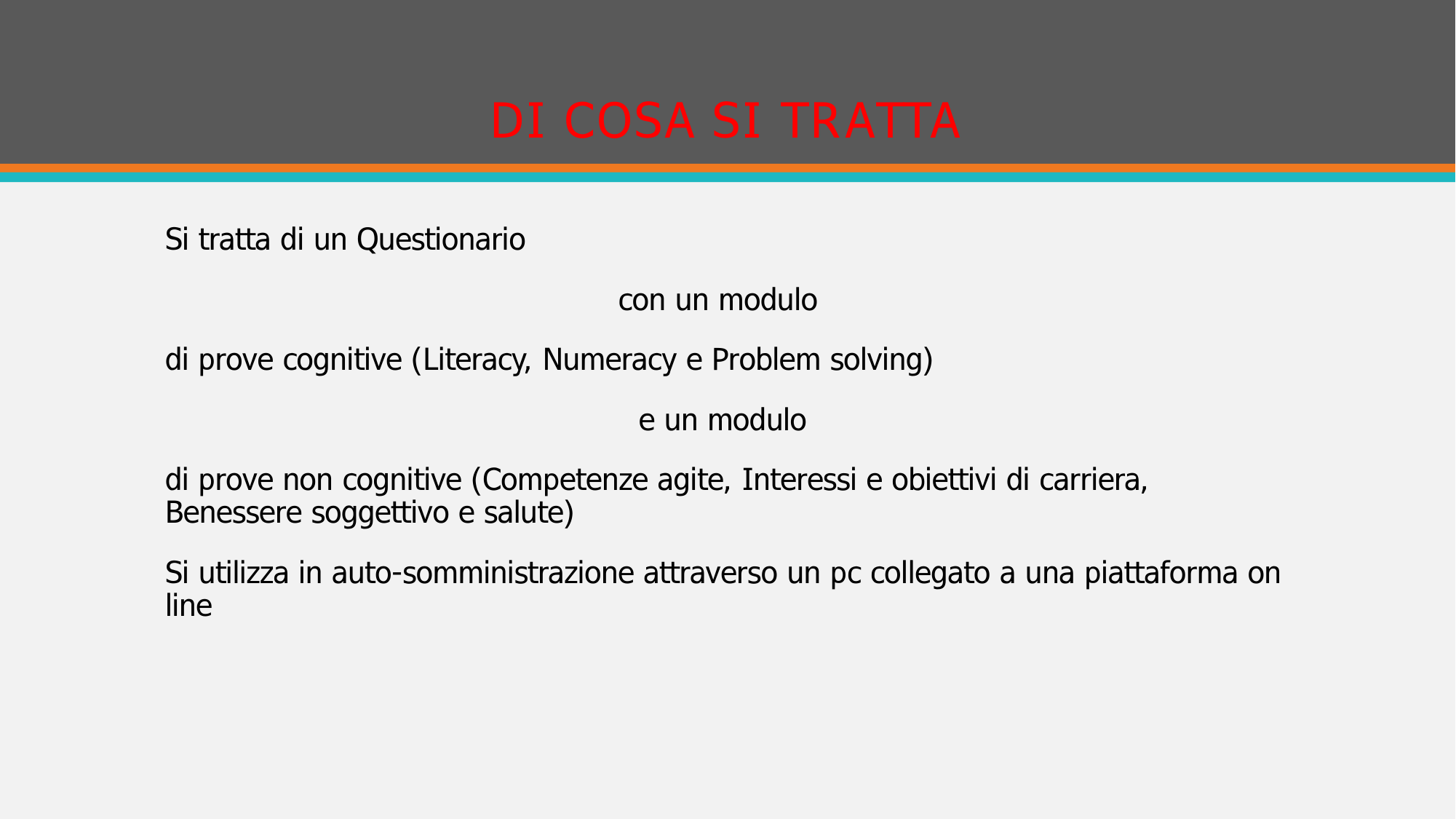

# DI COSA SI TRATTA
Si tratta di un Questionario
con un modulo
di prove cognitive (Literacy, Numeracy e Problem solving)
e un modulo
di prove non cognitive (Competenze agite, Interessi e obiettivi di carriera, Benessere soggettivo e salute)
Si utilizza in auto-somministrazione attraverso un pc collegato a una piattaforma on line